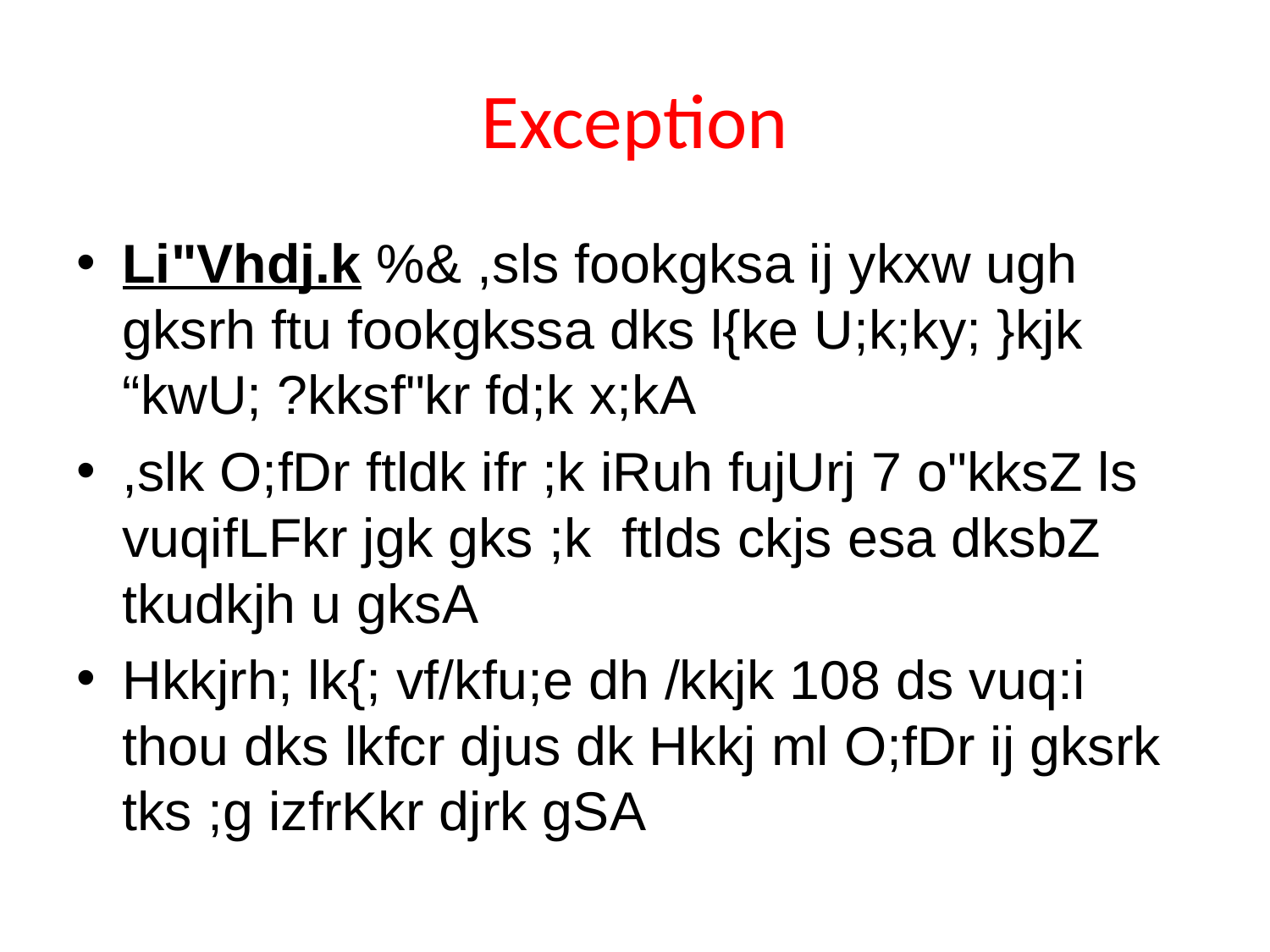

# Exception
Li"Vhdj.k %& ,sls fookgksa ij ykxw ugh gksrh ftu fookgkssa dks l{ke U;k;ky; }kjk “kwU; ?kksf"kr fd;k x;kA
,slk O;fDr ftldk ifr ;k iRuh fujUrj 7 o"kksZ ls vuqifLFkr jgk gks ;k  ftlds ckjs esa dksbZ tkudkjh u gksA
Hkkjrh; lk{; vf/kfu;e dh /kkjk 108 ds vuq:i thou dks lkfcr djus dk Hkkj ml O;fDr ij gksrk tks ;g izfrKkr djrk gSA